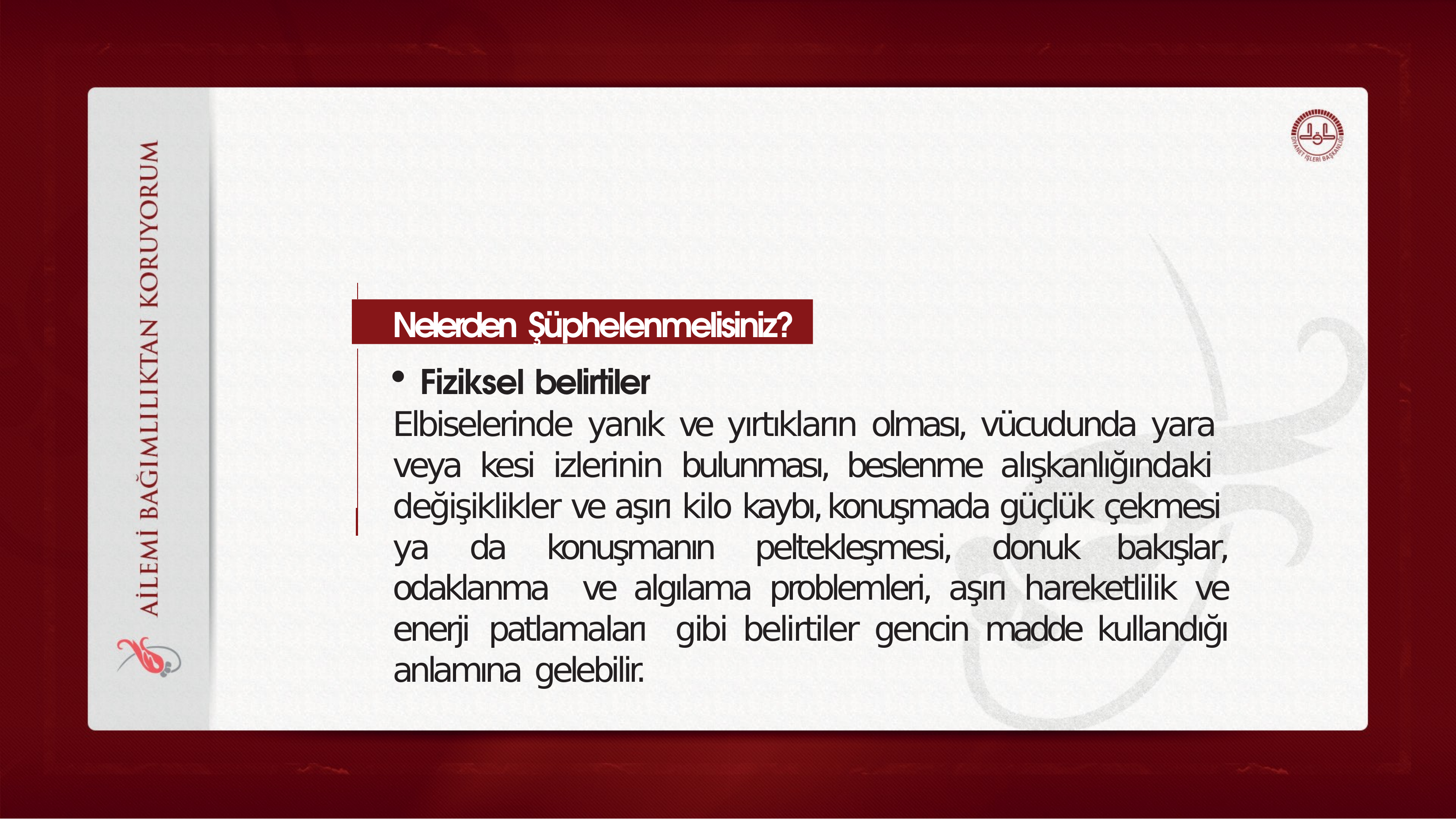

Nelerden Şüphelenmelisiniz?

Fiziksel belirtiler
Elbiselerinde yanık ve yırtıkların olması, vücudunda yara  veya kesi izlerinin bulunması, beslenme alışkanlığındaki  değişiklikler ve aşırı kilo kaybı, konuşmada güçlük çekmesi  ya da konuşmanın peltekleşmesi, donuk bakışlar, odaklanma  ve algılama problemleri, aşırı hareketlilik ve enerji patlamaları  gibi belirtiler gencin madde kullandığı anlamına gelebilir.